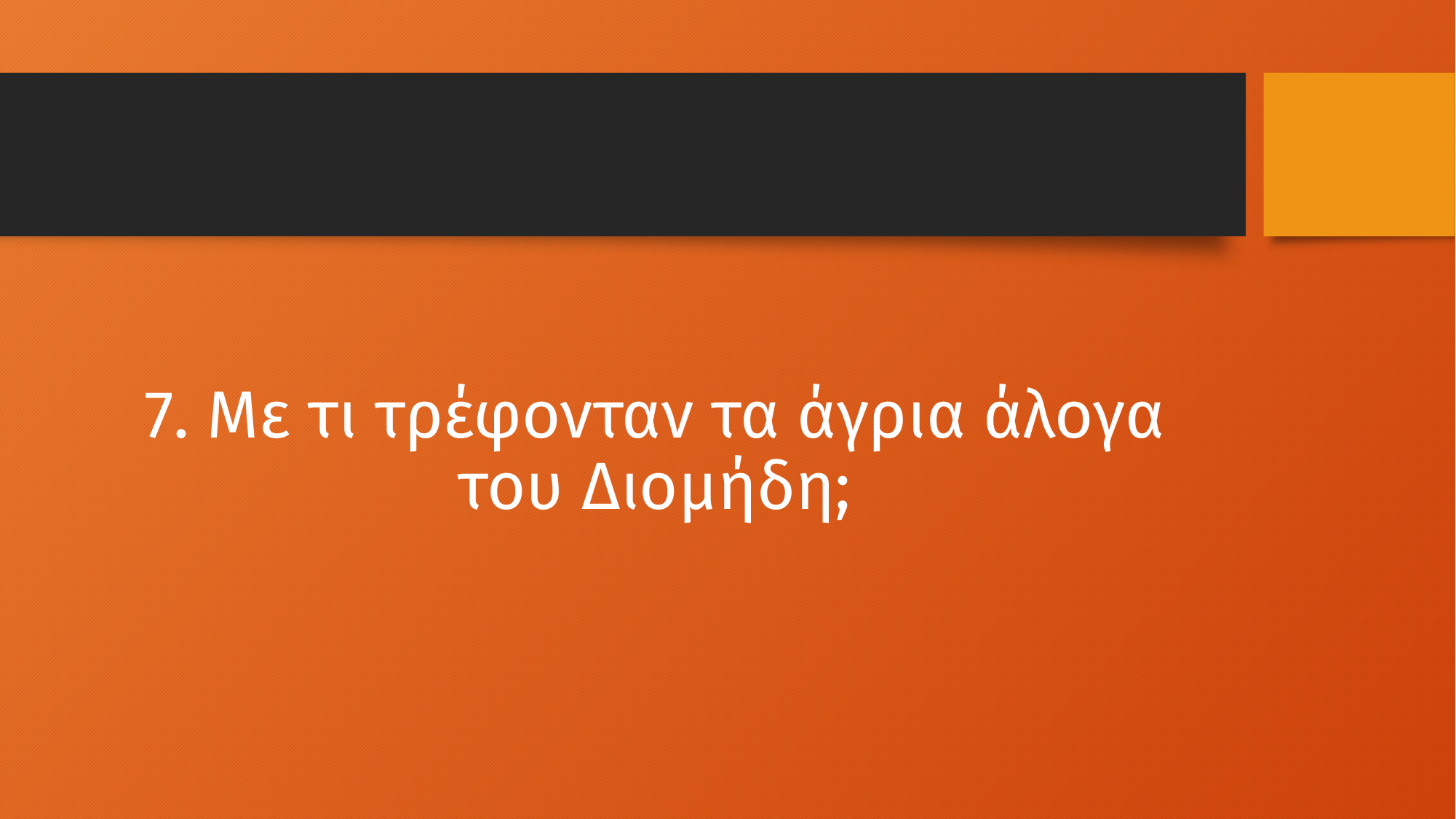

#

7. Με τι τρέφονταν τα άγρια άλογα του Διομήδη;